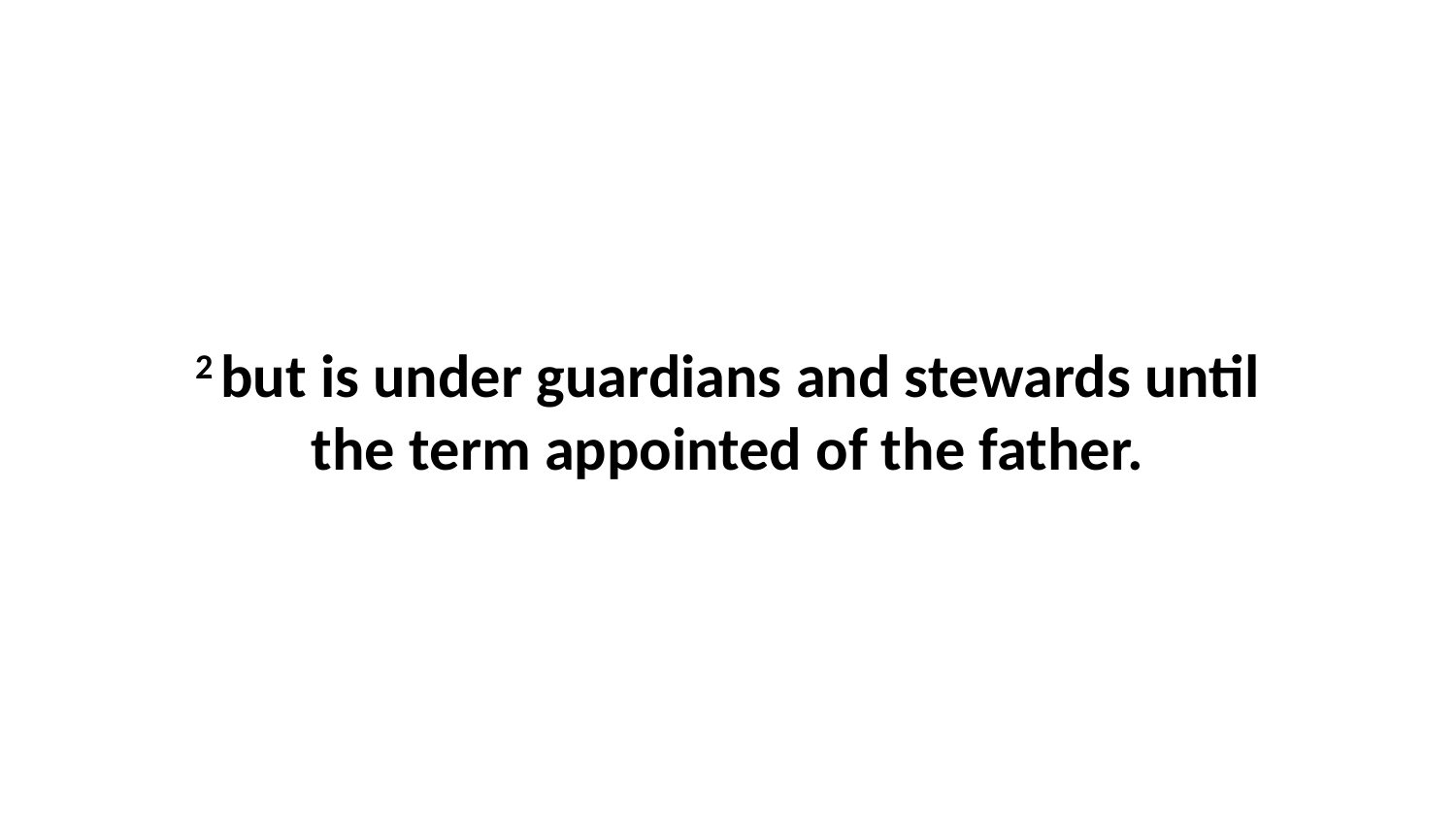

2 but is under guardians and stewards until the term appointed of the father.